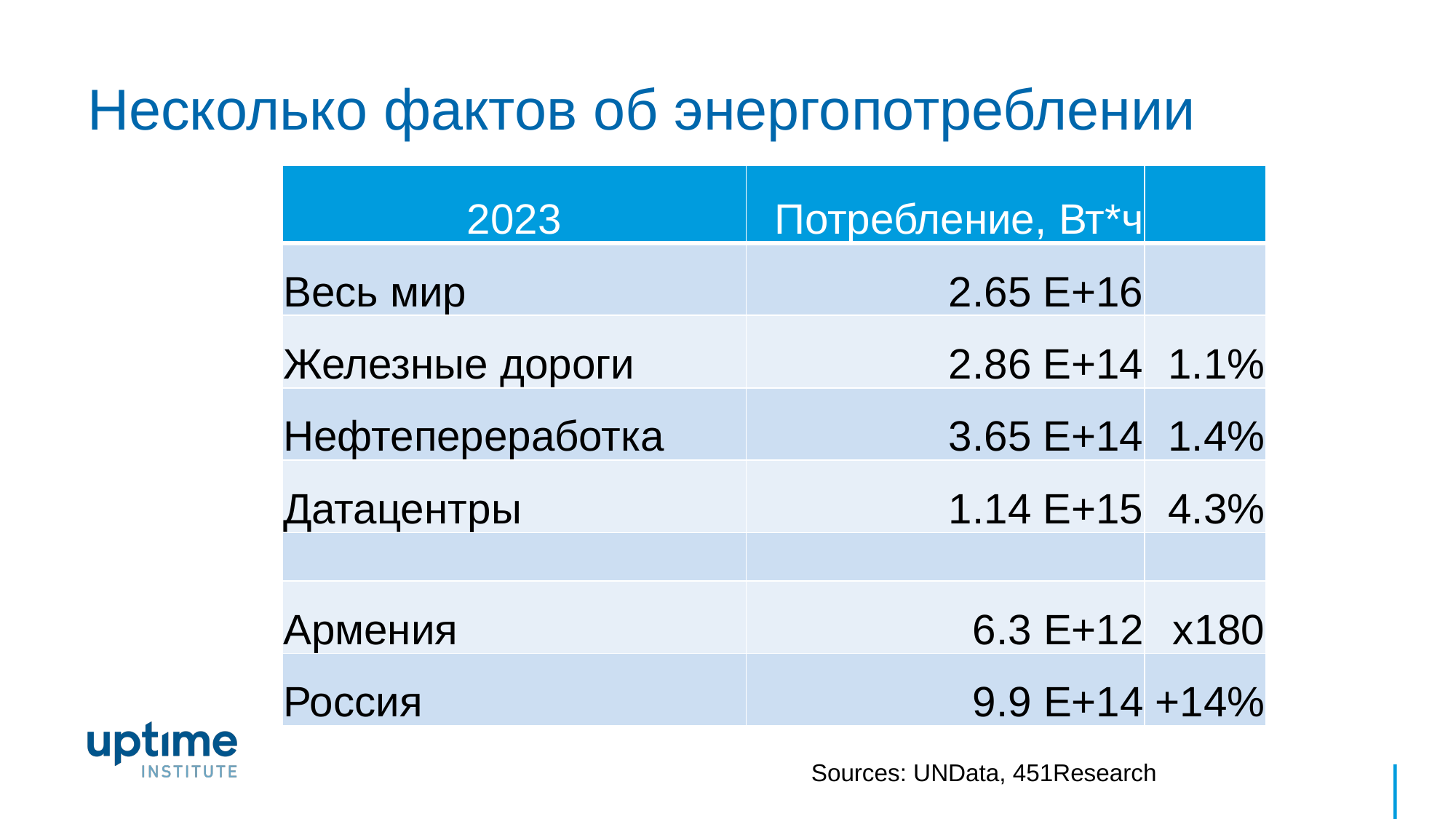

# Несколько фактов об энергопотреблении
| 2023 | Потребление, Вт\*ч |  |
| --- | --- | --- |
| Весь мир | 2.65 E+16 |  |
| Железные дороги | 2.86 E+14 | 1.1% |
| Нефтепереработка | 3.65 E+14 | 1.4% |
| Датацентры | 1.14 E+15 | 4.3% |
|  |  |  |
| Армения | 6.3 E+12 | x180 |
| Россия | 9.9 E+14 | +14% |
Sources: UNData, 451Research